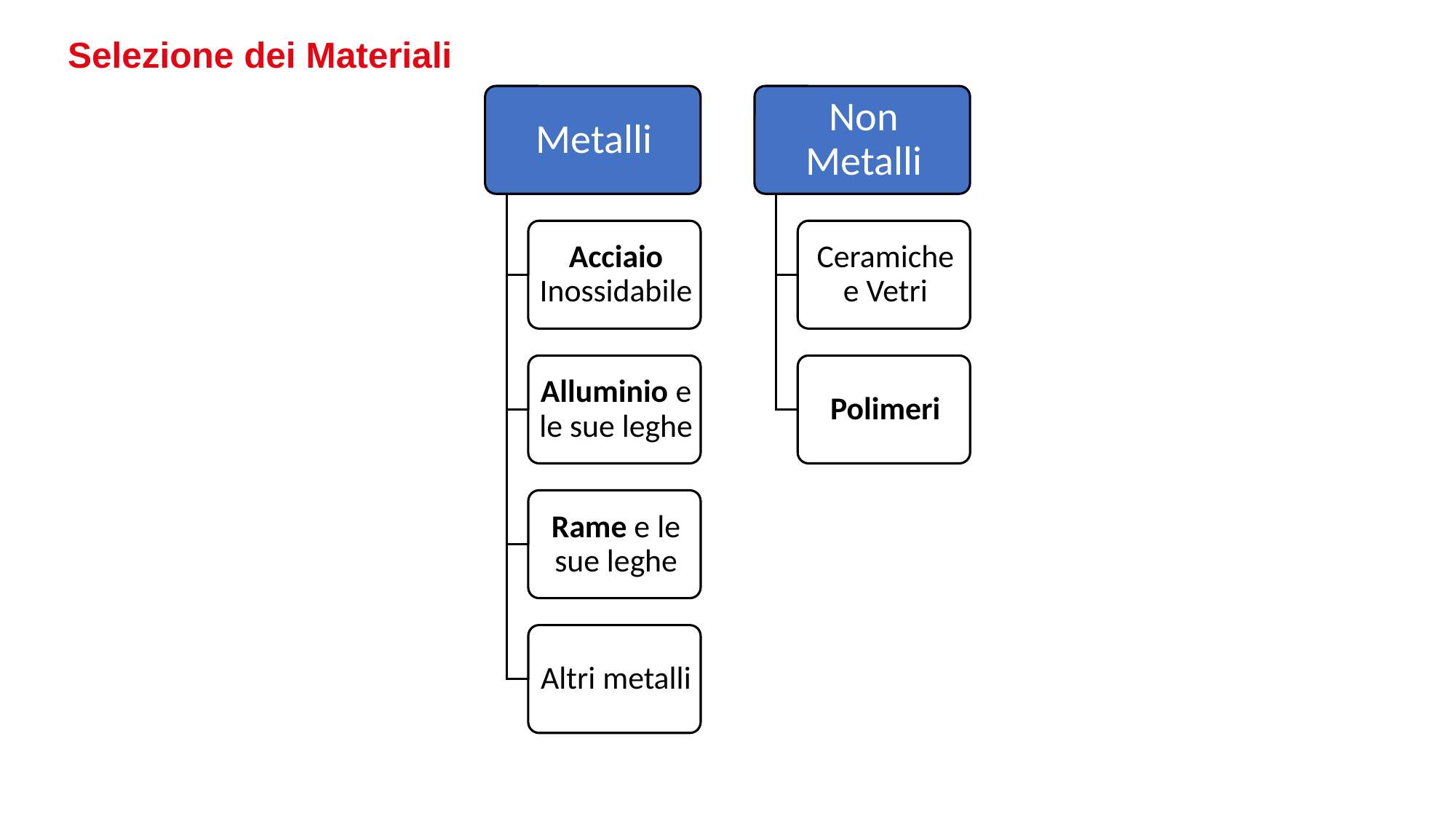

# Selezione dei Materiali
Metalli
Acciaio Inossidabile
Alluminio e le sue leghe
Rame e le sue leghe
Altri metalli
Non Metalli
Ceramiche e Vetri
Polimeri